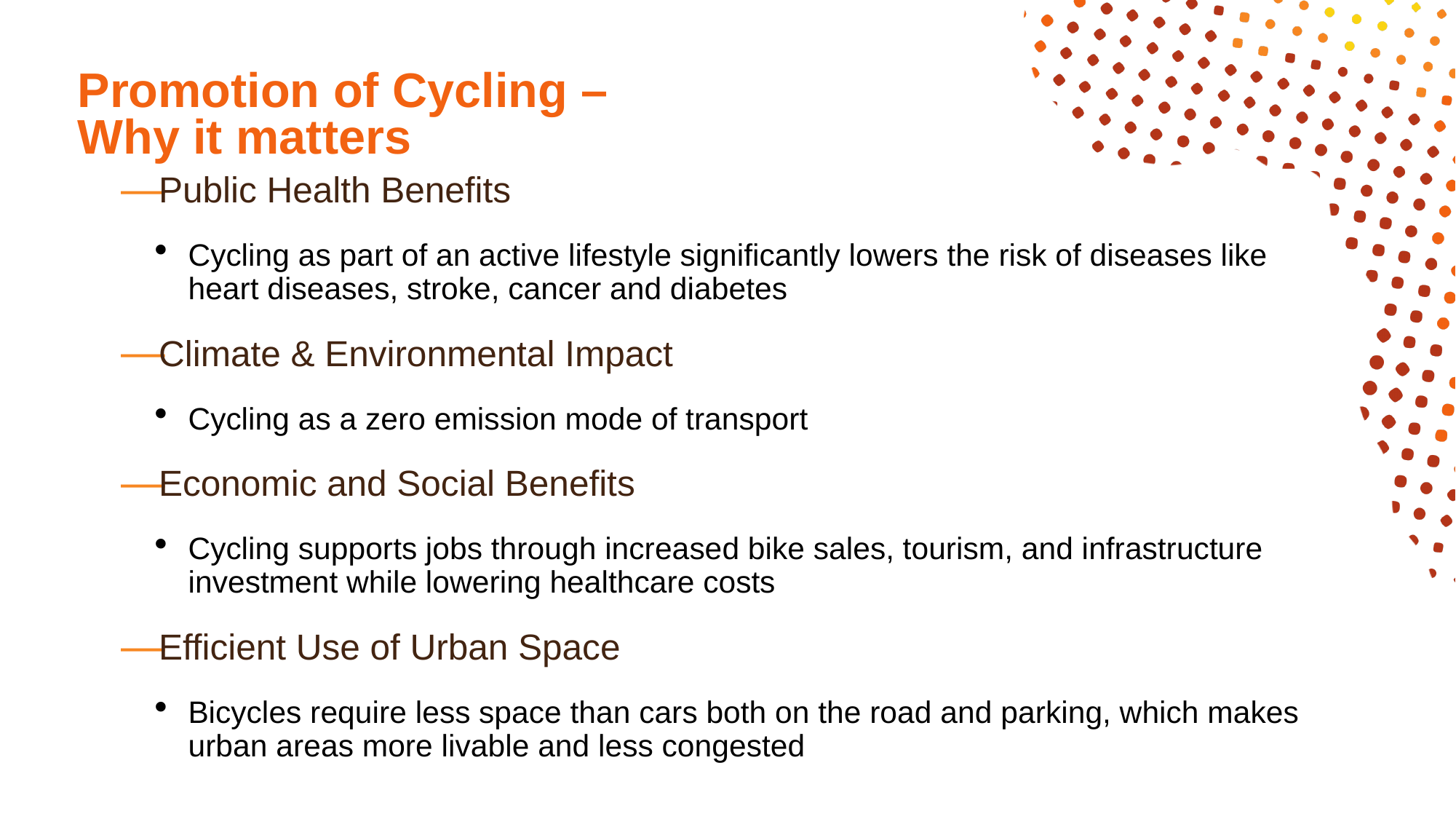

# Promotion of Cycling – Why it matters
Public Health Benefits
Cycling as part of an active lifestyle significantly lowers the risk of diseases like heart diseases, stroke, cancer and diabetes
Climate & Environmental Impact
Cycling as a zero emission mode of transport
Economic and Social Benefits
Cycling supports jobs through increased bike sales, tourism, and infrastructure investment while lowering healthcare costs
Efficient Use of Urban Space
Bicycles require less space than cars both on the road and parking, which makes urban areas more livable and less congested